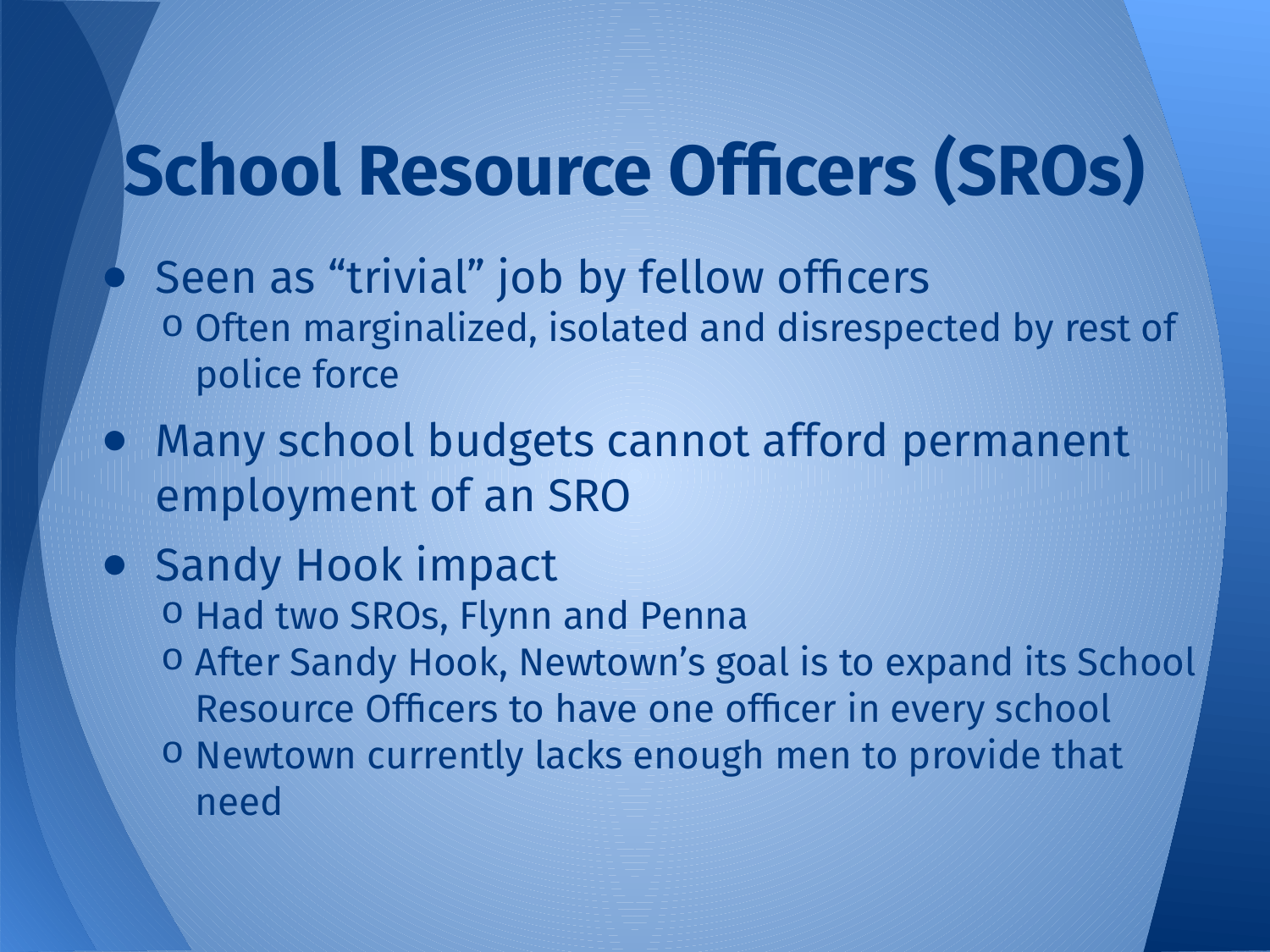

# School Resource Officers (SROs)
Seen as “trivial” job by fellow officers
Often marginalized, isolated and disrespected by rest of police force

Many school budgets cannot afford permanent employment of an SRO

Sandy Hook impact
Had two SROs, Flynn and Penna
After Sandy Hook, Newtown’s goal is to expand its School Resource Officers to have one officer in every school
Newtown currently lacks enough men to provide that need